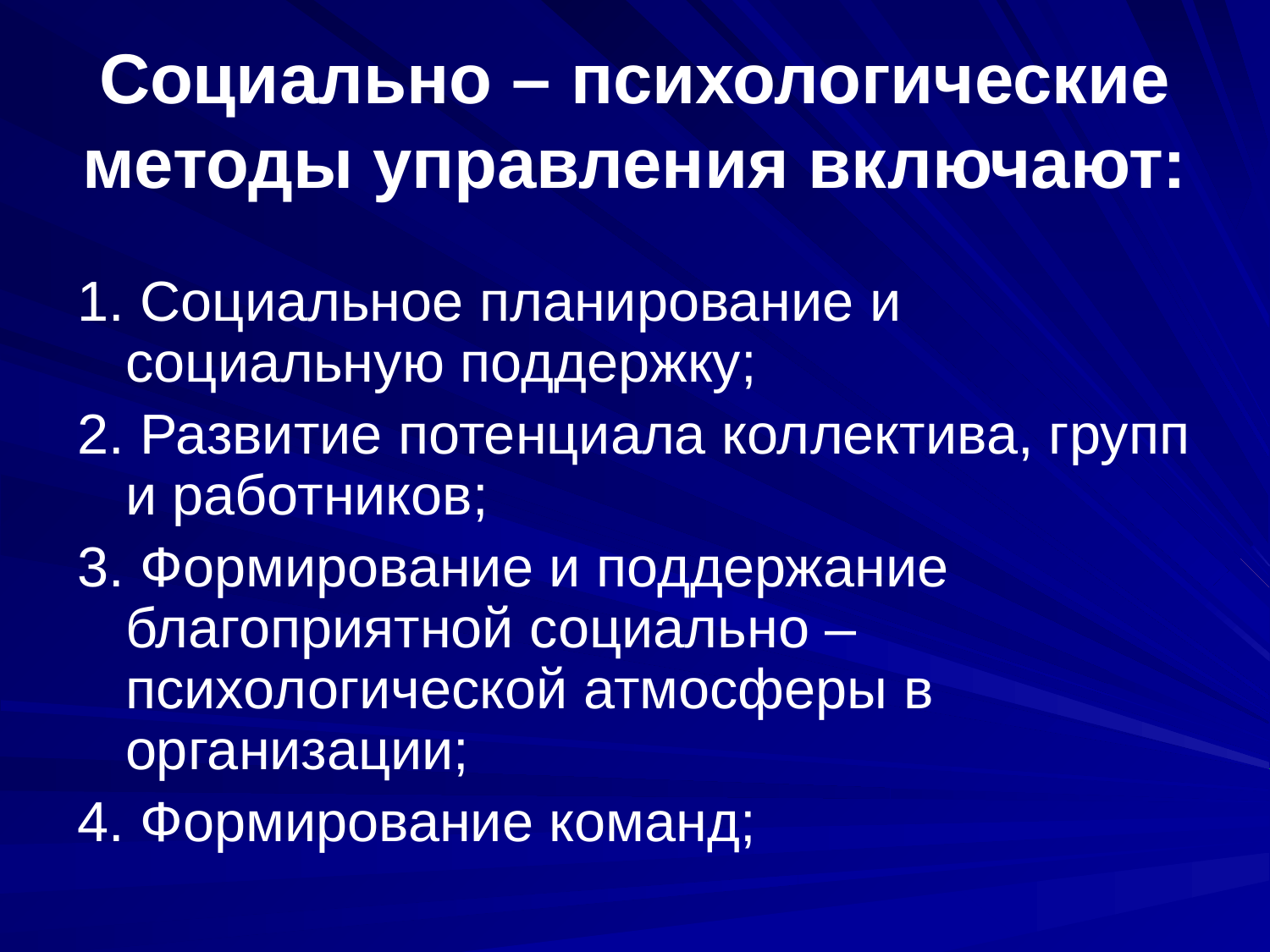

# Социально – психологические методы управления включают:
1. Социальное планирование и социальную поддержку;
2. Развитие потенциала коллектива, групп и работников;
3. Формирование и поддержание благоприятной социально – психологической атмосферы в организации;
4. Формирование команд;